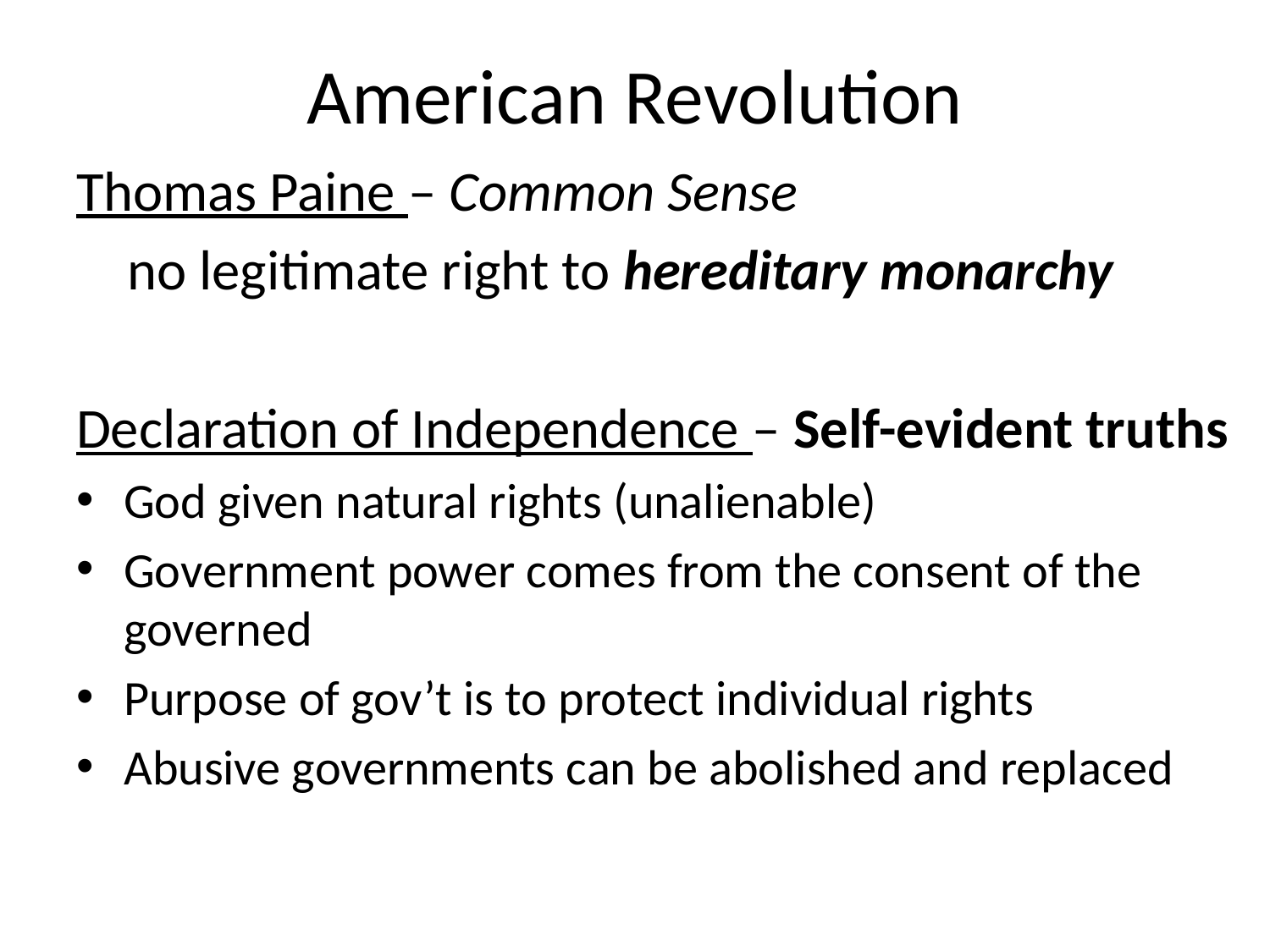

# American Revolution
Thomas Paine – Common Sense
    no legitimate right to hereditary monarchy

Declaration of Independence – Self-evident truths
God given natural rights (unalienable)
Government power comes from the consent of the governed
Purpose of gov’t is to protect individual rights
Abusive governments can be abolished and replaced